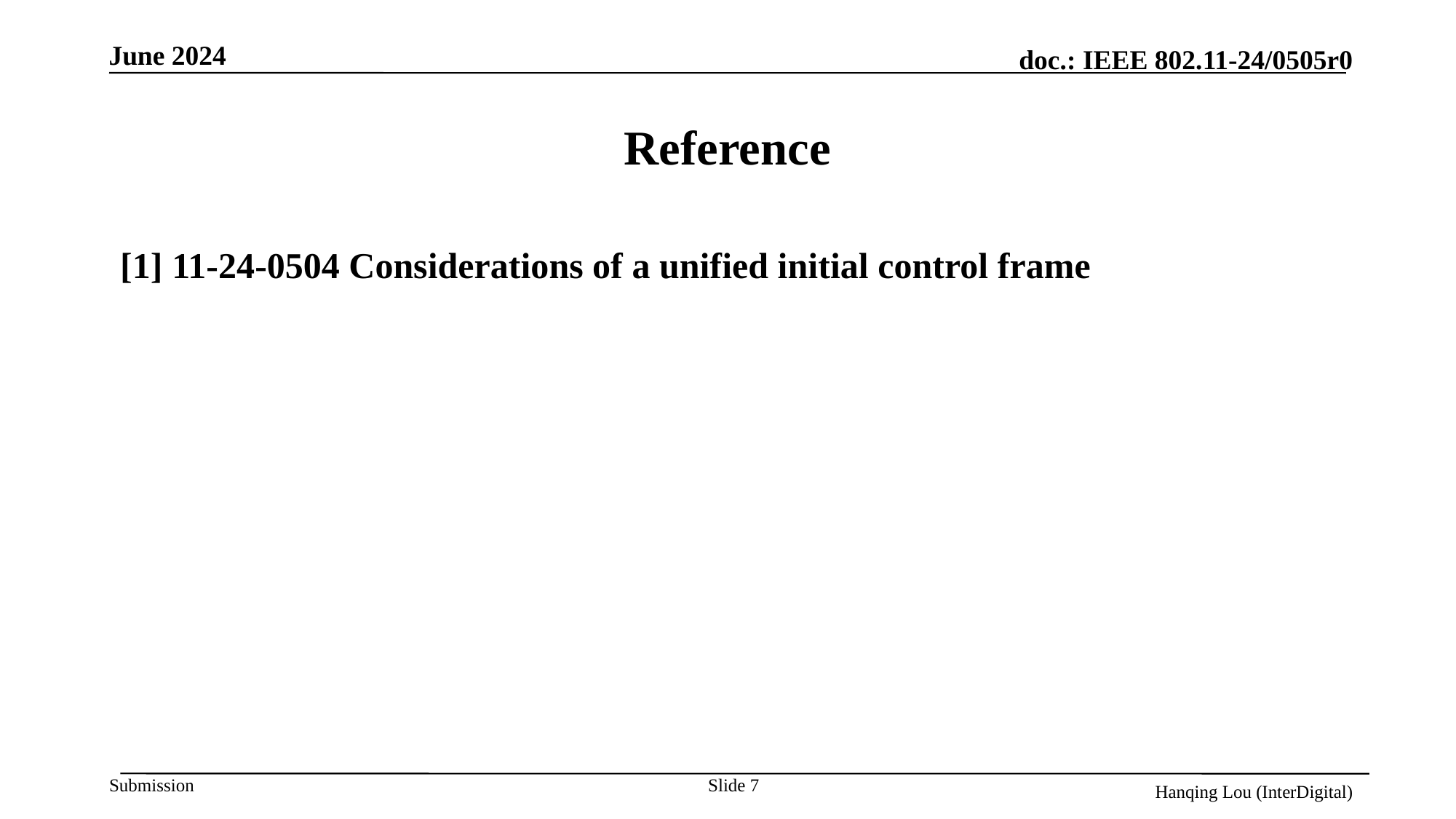

Reference

[1] 11-24-0504 Considerations of a unified initial control frame
Slide 7